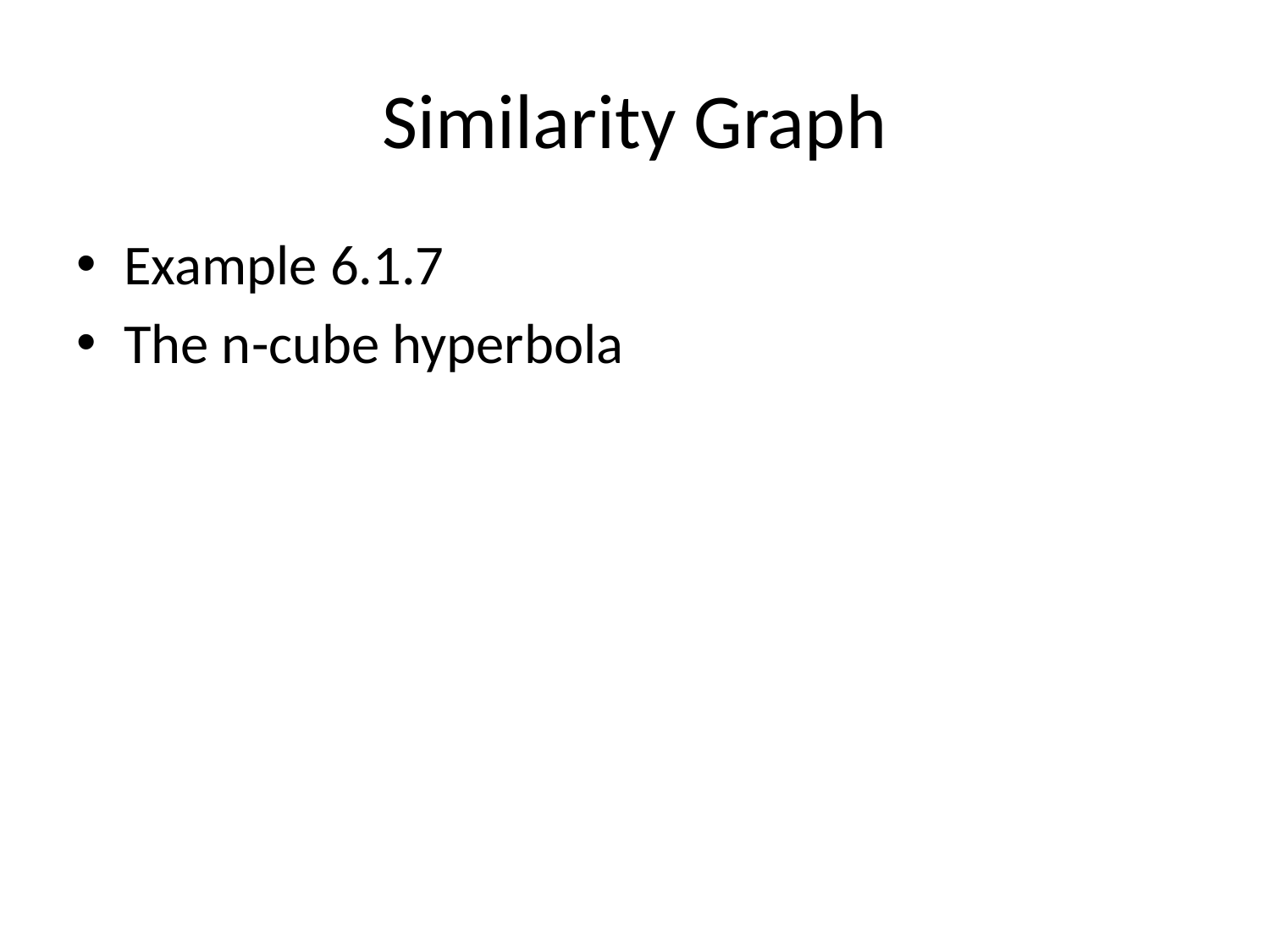

# Similarity Graph
Example 6.1.7
The n-cube hyperbola